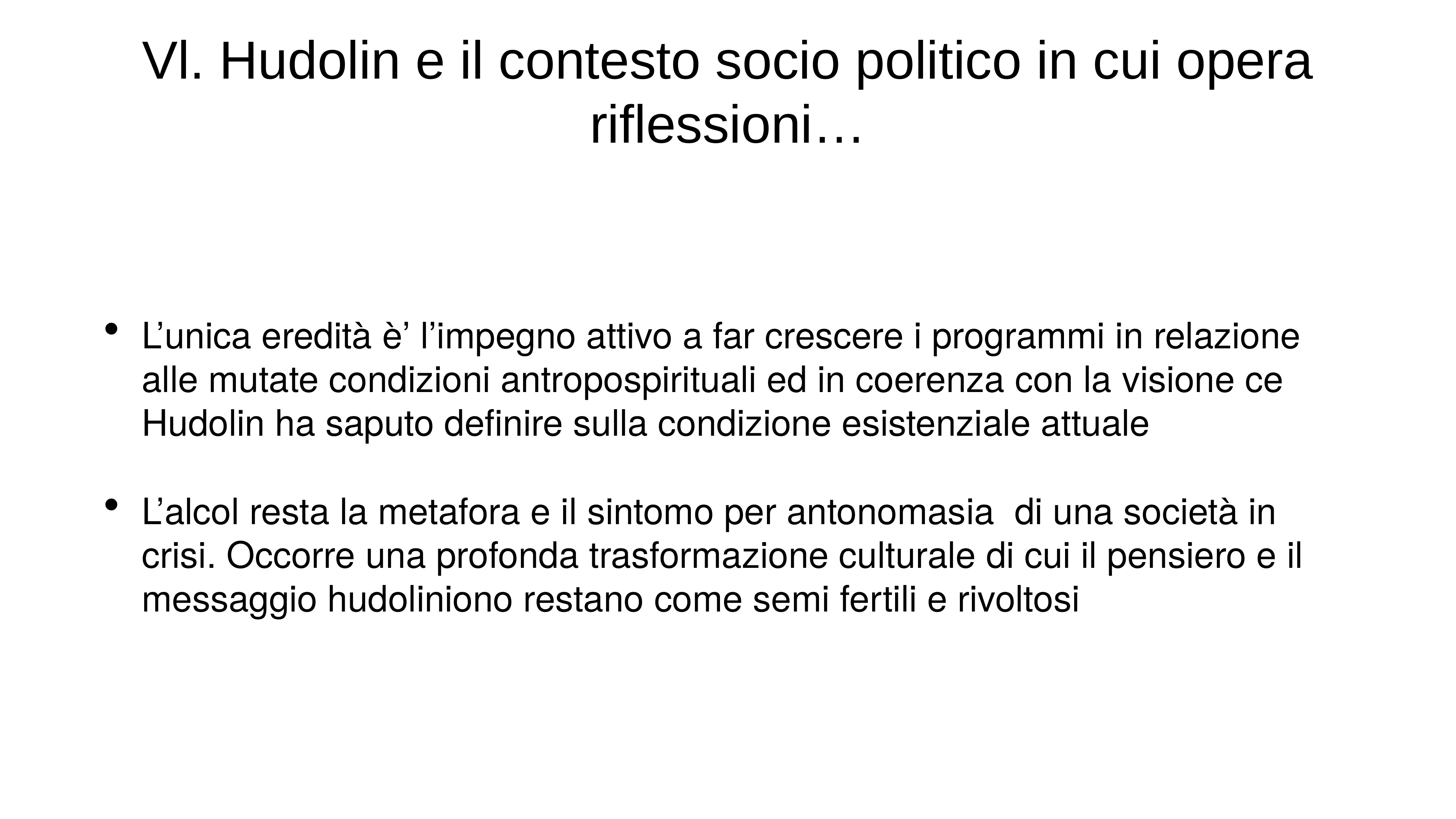

# Vl. Hudolin e il contesto socio politico in cui opera riflessioni…
L’unica eredità è’ l’impegno attivo a far crescere i programmi in relazione alle mutate condizioni antropospirituali ed in coerenza con la visione ce Hudolin ha saputo definire sulla condizione esistenziale attuale
L’alcol resta la metafora e il sintomo per antonomasia  di una società in crisi. Occorre una profonda trasformazione culturale di cui il pensiero e il messaggio hudoliniono restano come semi fertili e rivoltosi